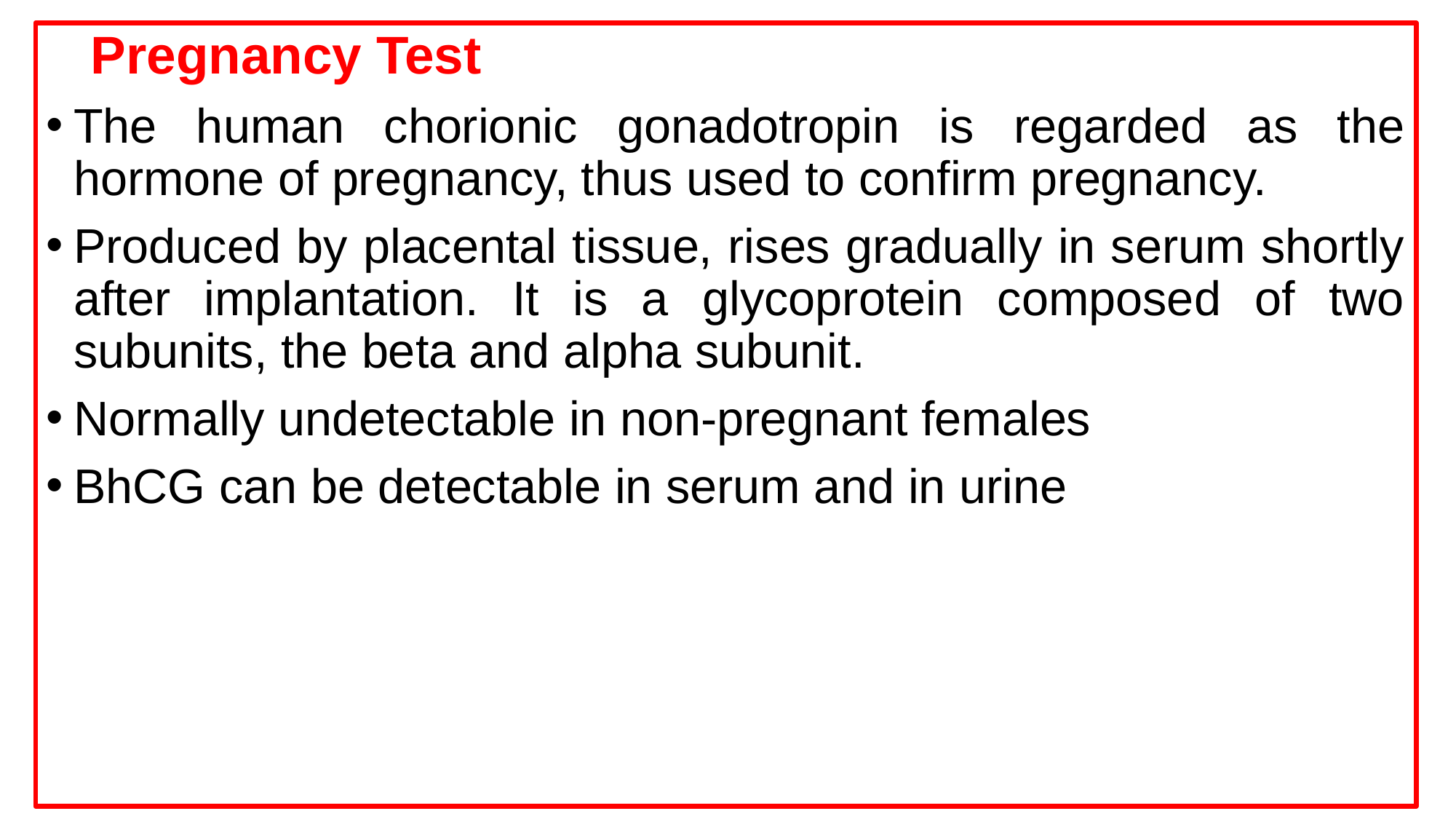

Pregnancy Test
The human chorionic gonadotropin is regarded as the hormone of pregnancy, thus used to confirm pregnancy.
Produced by placental tissue, rises gradually in serum shortly after implantation. It is a glycoprotein composed of two subunits, the beta and alpha subunit.
Normally undetectable in non-pregnant females
BhCG can be detectable in serum and in urine